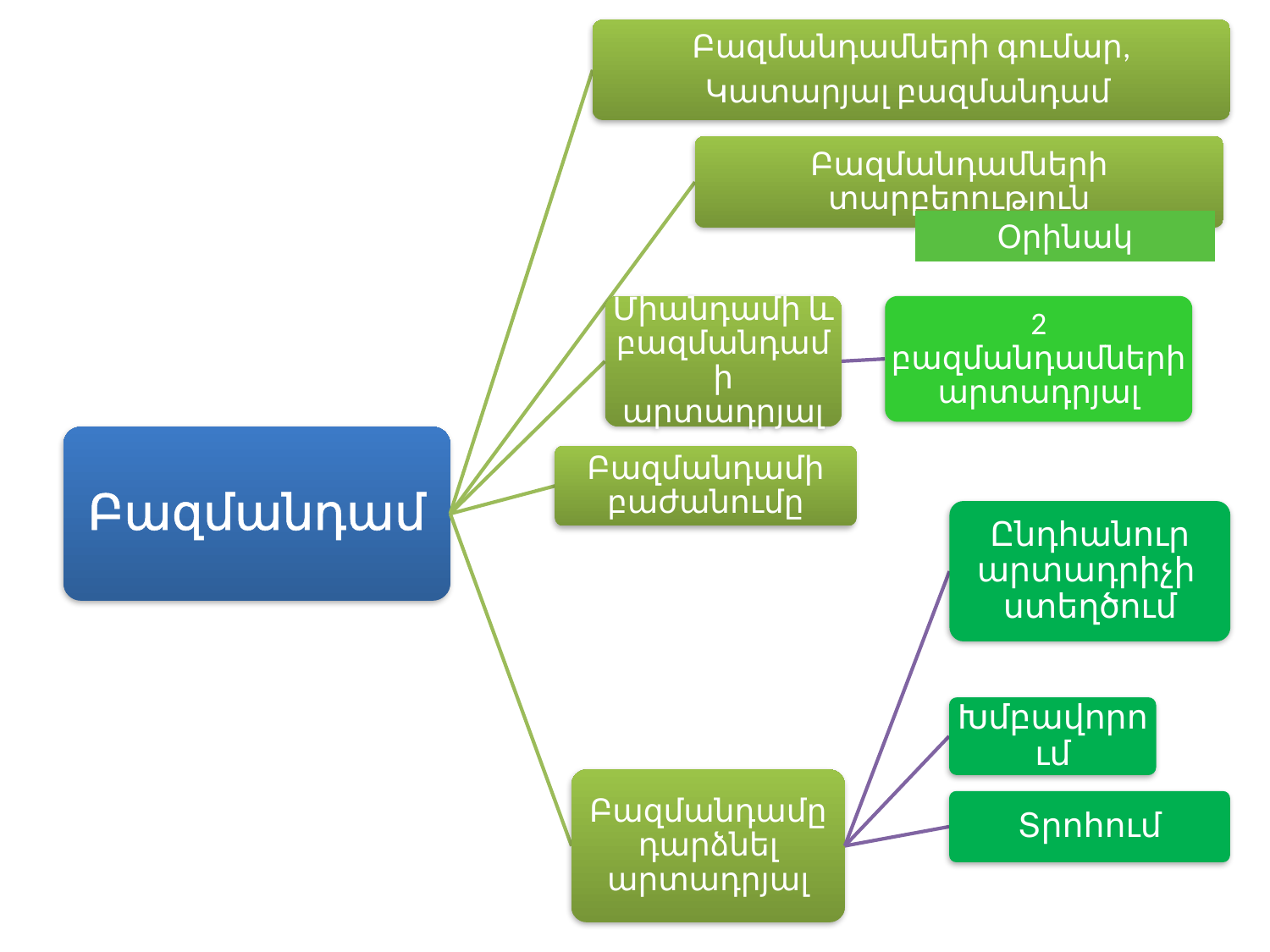

Բազմանդամների գումար,
Կատարյալ բազմանդամ
Բազմանդամների տարբերություն

2 բազմանդամների արտադրյալ
Միանդամի և բազմանդամի արտադրյալ

Բազմանդամ

Բազմանդամի բաժանումը

Ընդհանուր արտադրիչի  ստեղծում

Խմբավորում

Բազմանդամը դարձնել արտադրյալ

Տրոհում

Օրինակ